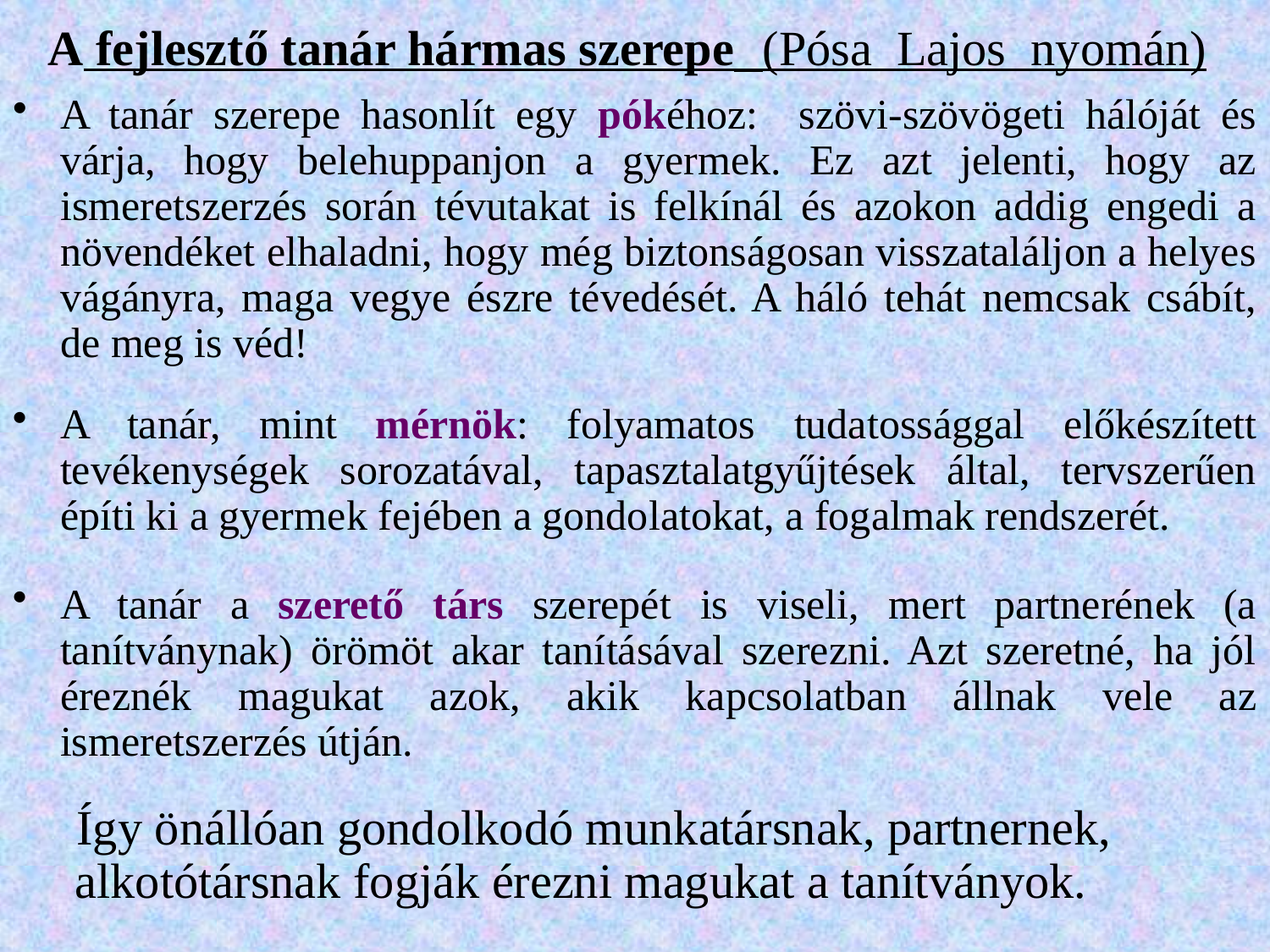

# A fejlesztő tanár hármas szerepe  (Pósa  Lajos  nyomán)
A tanár szerepe hasonlít egy pókéhoz:  szövi-szövögeti hálóját és várja, hogy belehuppanjon a gyermek. Ez azt jelenti, hogy az ismeretszerzés során tévutakat is felkínál és azokon addig engedi a növendéket elhaladni, hogy még biztonságosan visszataláljon a helyes vágányra, maga vegye észre tévedését. A háló tehát nemcsak csábít, de meg is véd!

A tanár, mint mérnök: folyamatos tudatossággal előkészített tevékenységek sorozatával, tapasztalatgyűjtések által, tervszerűen építi ki a gyermek fejében a gondolatokat, a fogalmak rendszerét.

A tanár a szerető társ szerepét is viseli, mert partnerének (a tanítványnak) örömöt akar tanításával szerezni. Azt szeretné, ha jól éreznék magukat azok, akik kapcsolatban állnak vele az ismeretszerzés útján.

    Így önállóan gondolkodó munkatársnak, partnernek, alkotótársnak fogják érezni magukat a tanítványok.